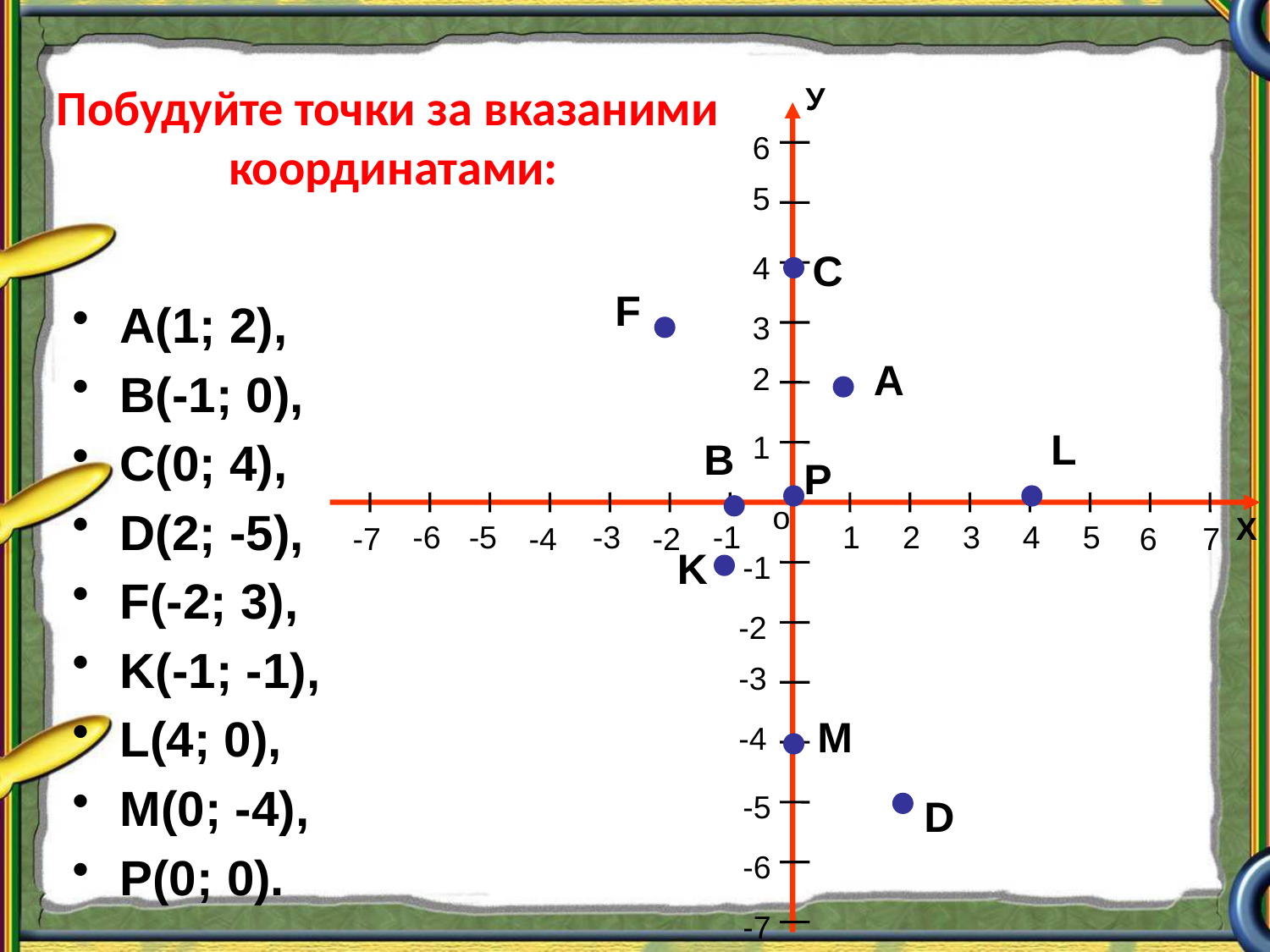

Побудуйте точки за вказаними
 координатами:
У

6

5

4

3

2

1

о

Х
-6
-5
-3
-1
1
2
3
4
5
-7
-4
-2
6
7
-1

-2

-3

-4

-5

-6

-7

С

F
А(1; 2),
В(-1; 0),
С(0; 4),
D(2; -5),
F(-2; 3),
K(-1; -1),
L(4; 0),
M(0; -4),
P(0; 0).

А

L
В
P

K

M

D